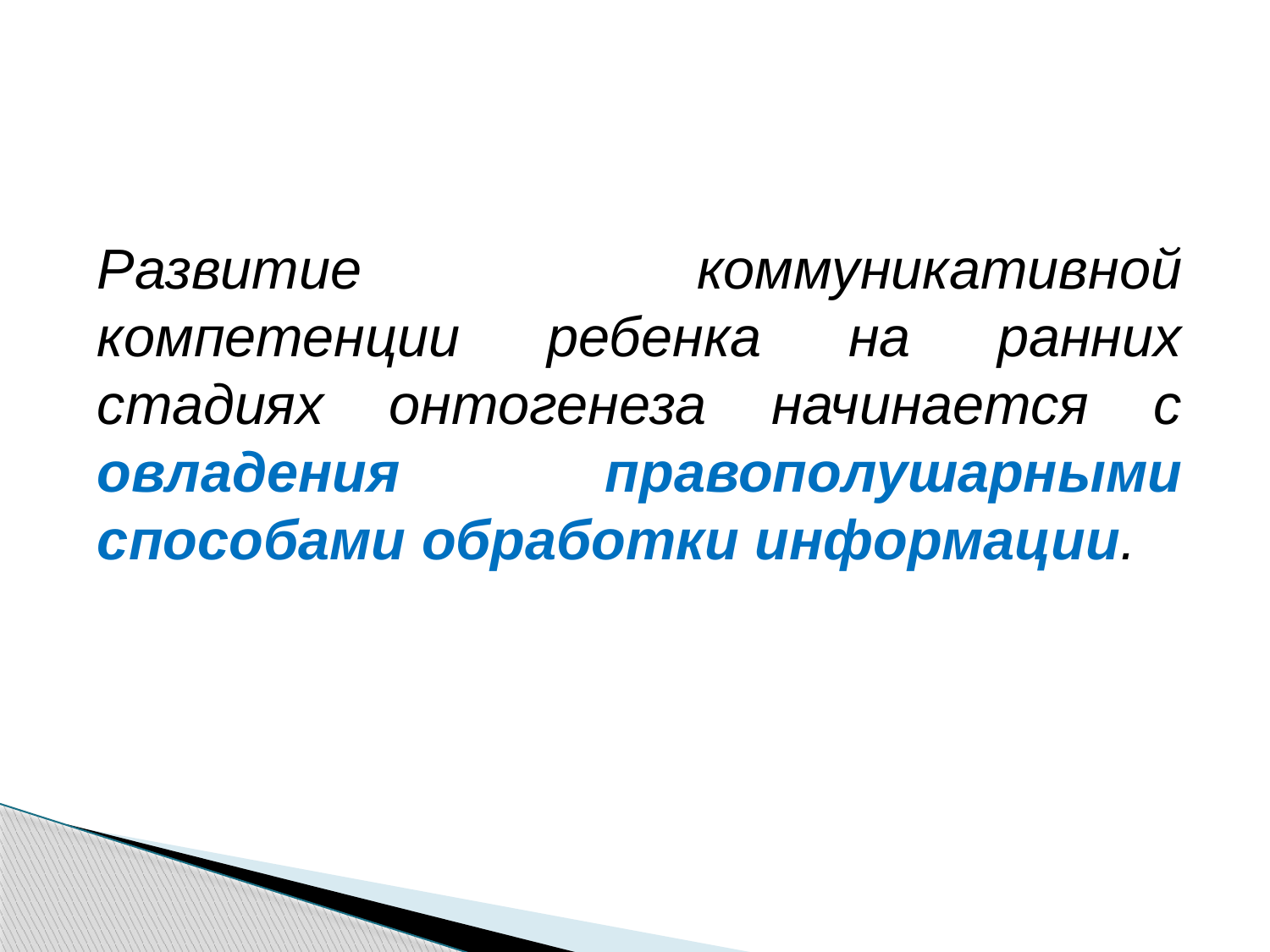

Развитие коммуникативной компетенции ребенка на ранних стадиях онтогенеза начинается с овладения правополушарными способами обработки информации.